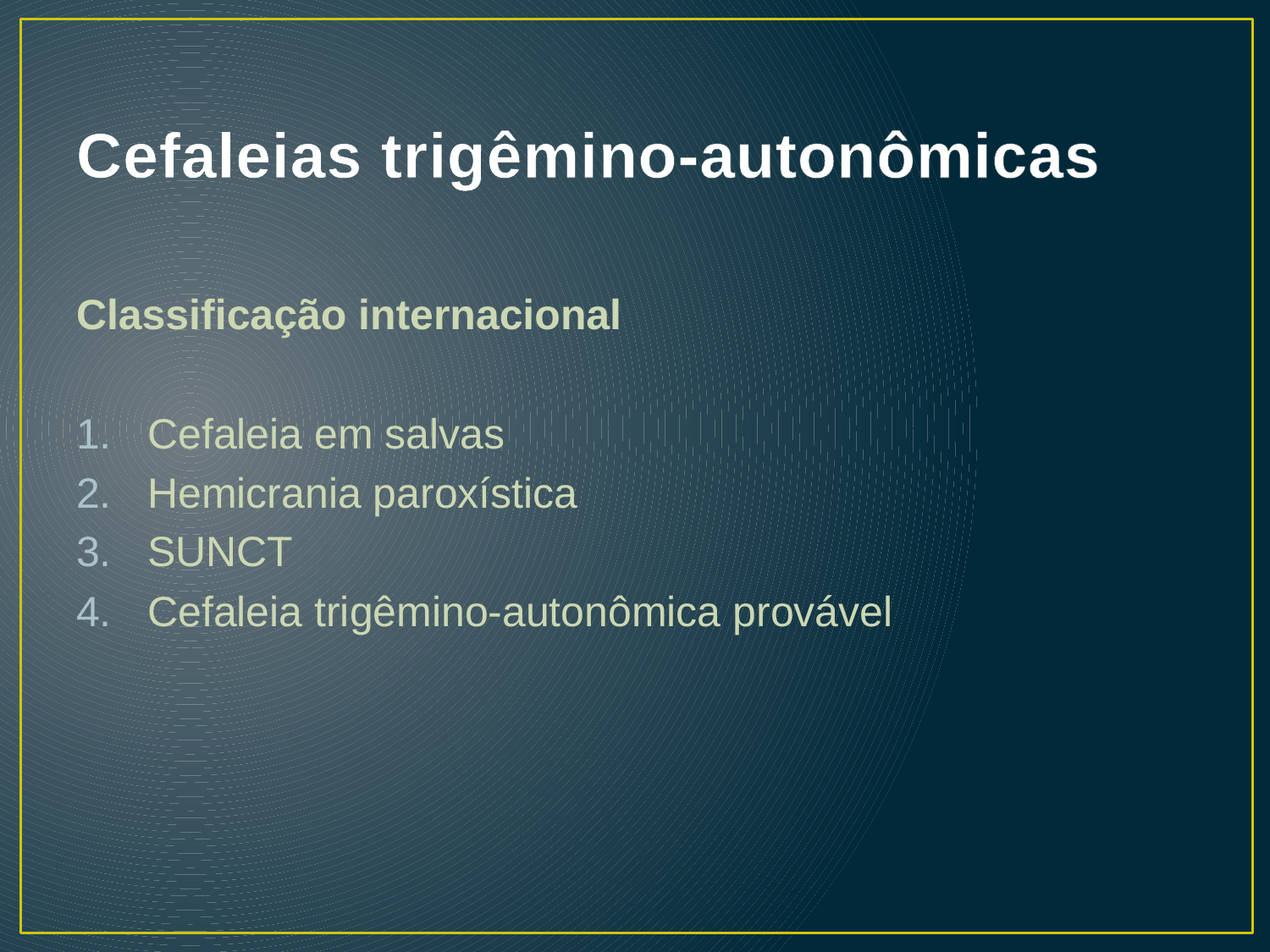

# Cefaleias trigêmino-autonômicas

Classificação internacional

Cefaleia em salvas
Hemicrania paroxística
SUNCT
Cefaleia trigêmino-autonômica provável